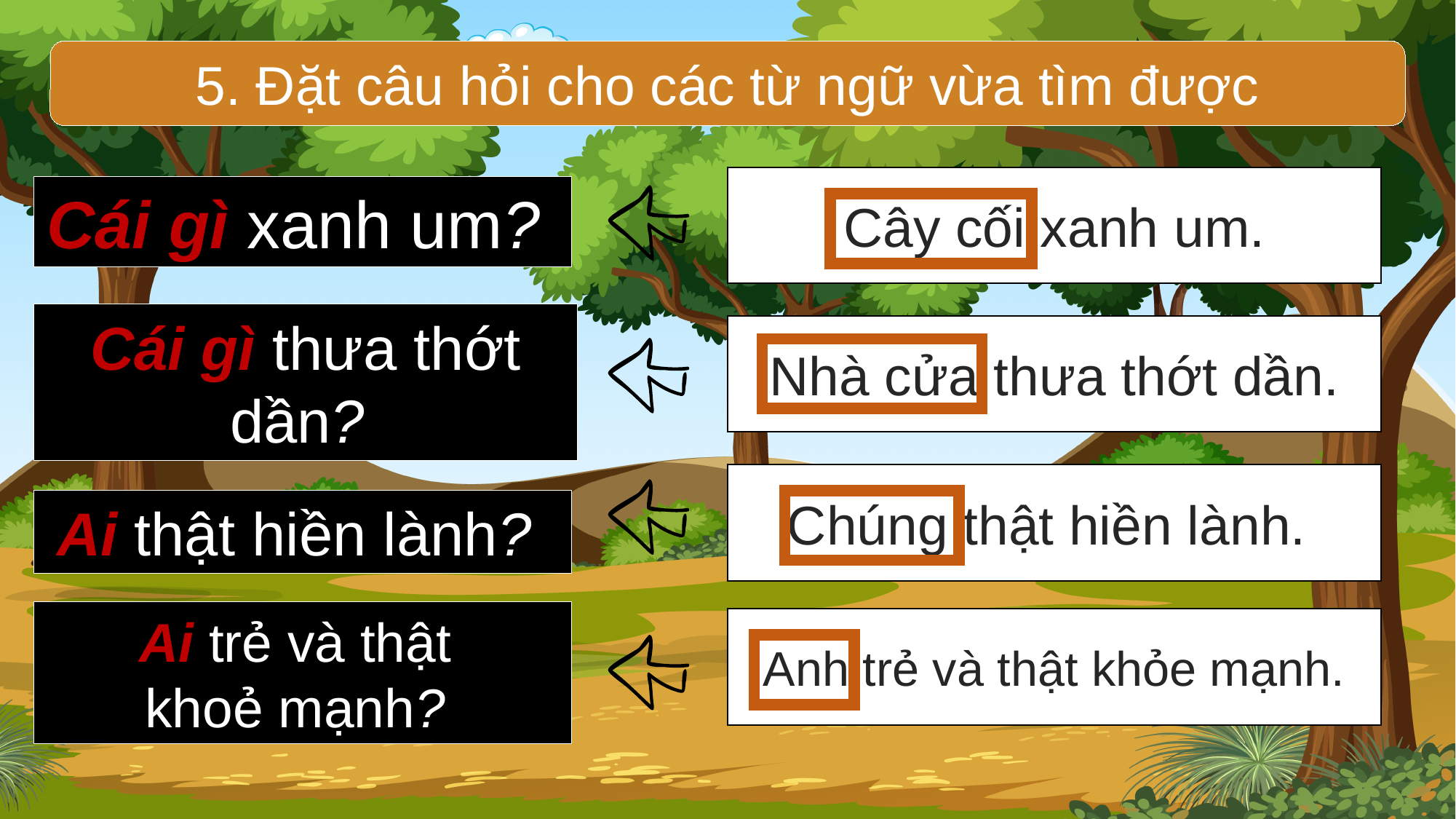

5. Đặt câu hỏi cho các từ ngữ vừa tìm được
Cây cối xanh um.
Nhà cửa thưa thớt dần.
Chúng thật hiền lành.
Anh trẻ và thật khỏe mạnh.
Cái gì xanh um?

Cái gì thưa thớt dần?

Ai thật hiền lành?
Ai trẻ và thật
khoẻ mạnh?